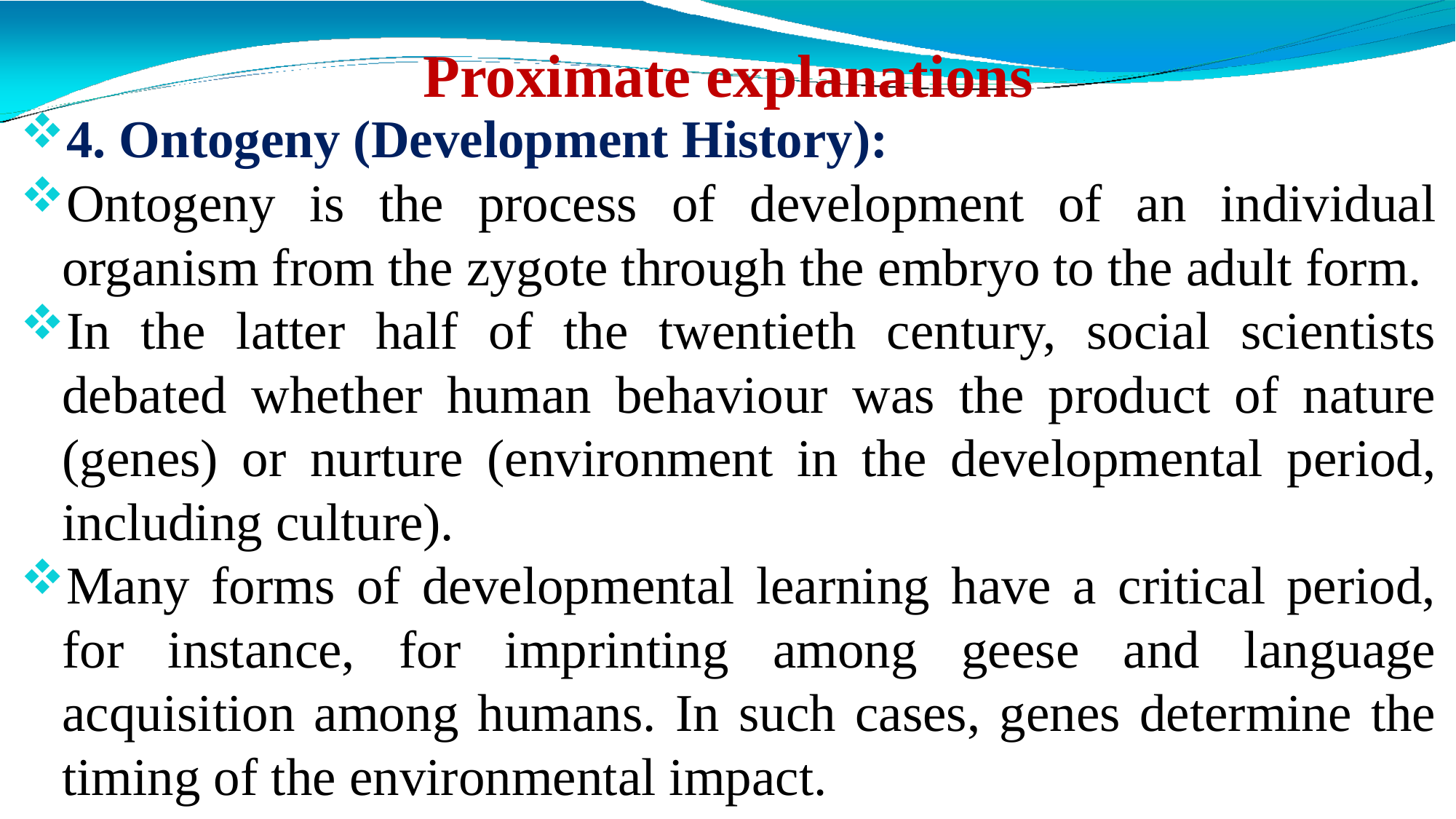

# Proximate explanations
4. Ontogeny (Development History):
Ontogeny is the process of development of an individual organism from the zygote through the embryo to the adult form.
In the latter half of the twentieth century, social scientists debated whether human behaviour was the product of nature (genes) or nurture (environment in the developmental period, including culture).
Many forms of developmental learning have a critical period, for instance, for imprinting among geese and language acquisition among humans. In such cases, genes determine the timing of the environmental impact.